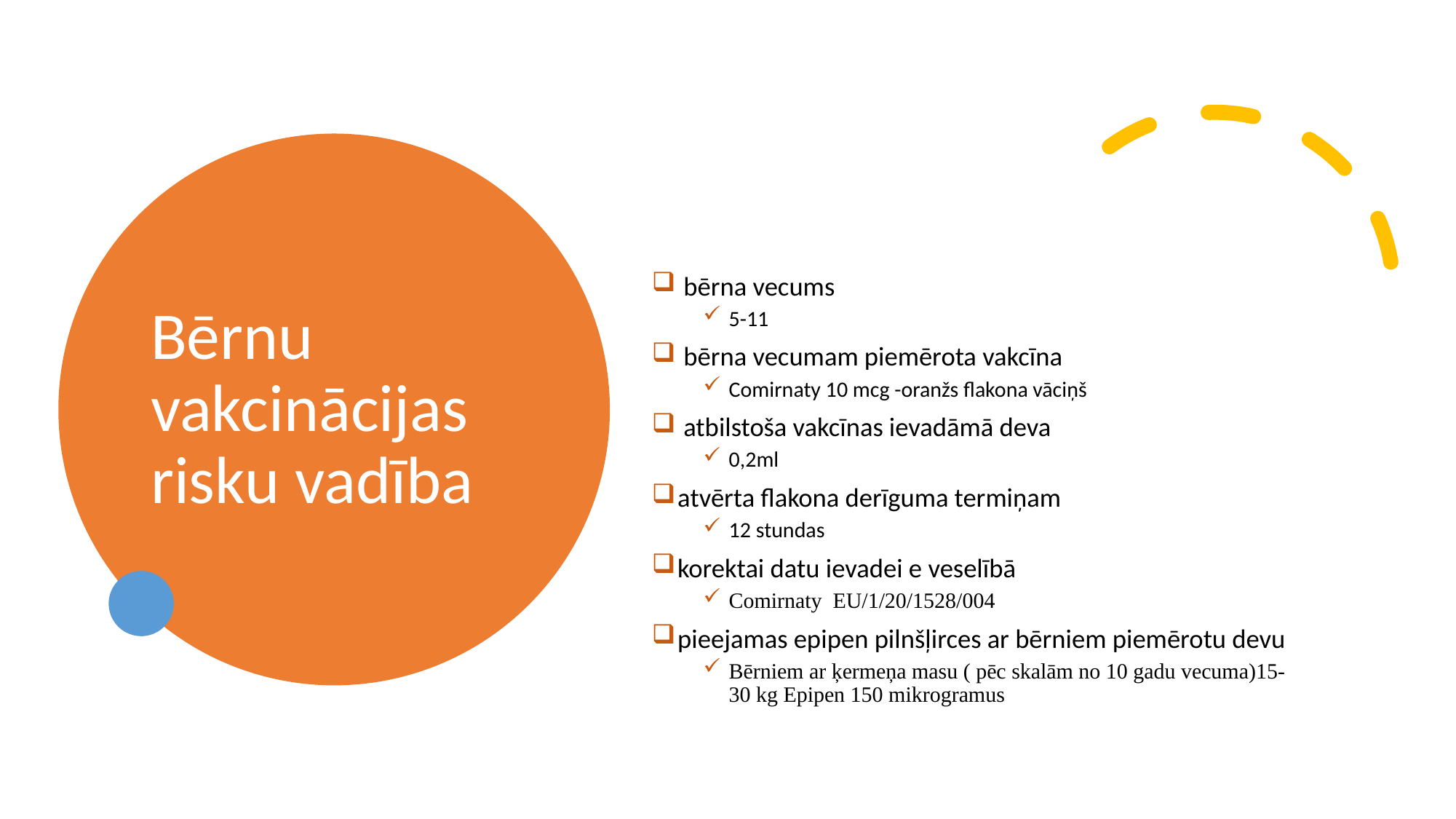

# Bērnu vakcinācijas risku vadība

 bērna vecums
5-11
 bērna vecumam piemērota vakcīna
Comirnaty 10 mcg -oranžs flakona vāciņš
 atbilstoša vakcīnas ievadāmā deva
0,2ml
atvērta flakona derīguma termiņam
12 stundas
korektai datu ievadei e veselībā
Comirnaty  EU/1/20/1528/004
pieejamas epipen pilnšļirces ar bērniem piemērotu devu
Bērniem ar ķermeņa masu ( pēc skalām no 10 gadu vecuma)15- 30 kg Epipen 150 mikrogramus